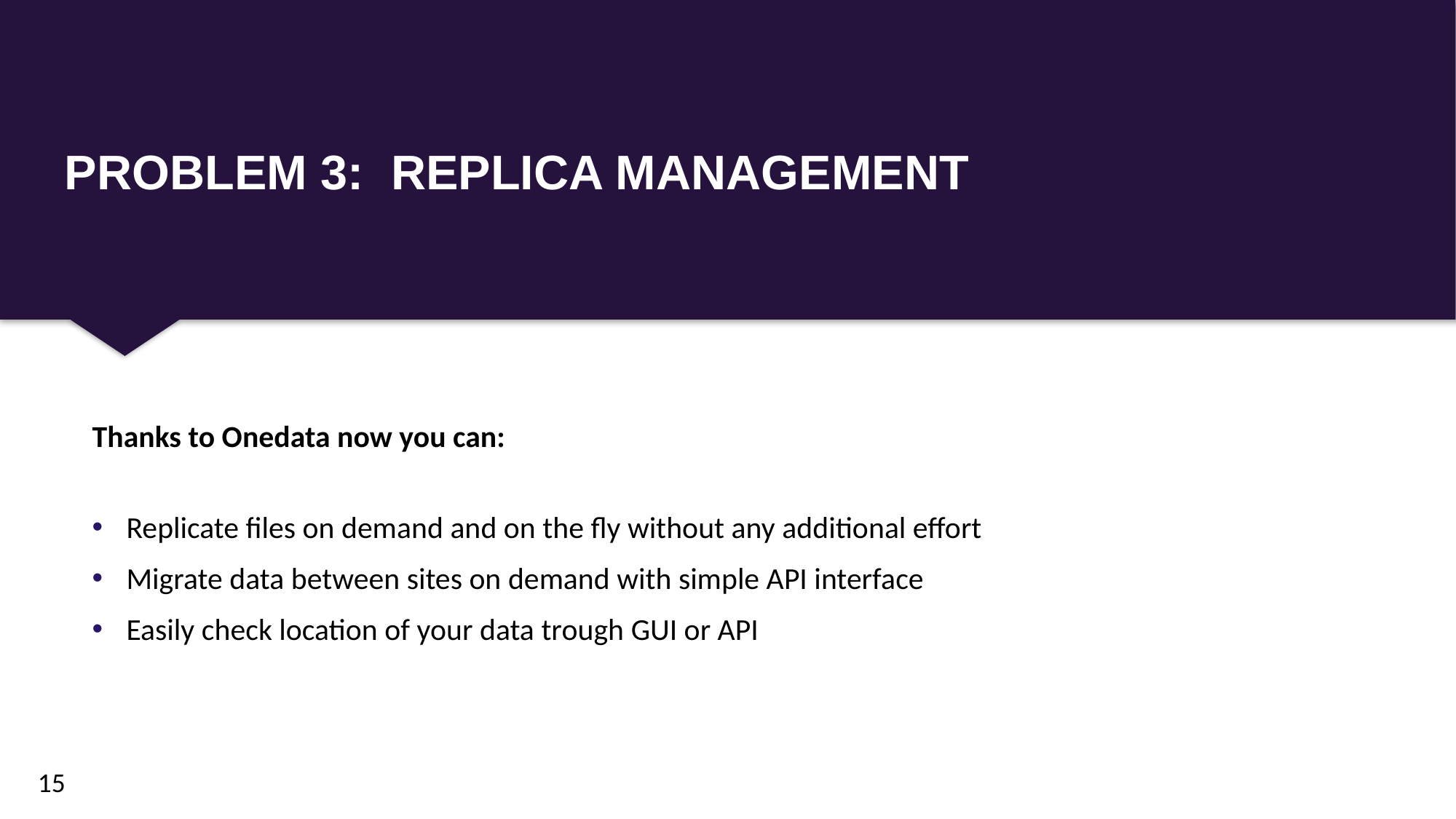

# PROBLEM 3:  REPLICA MANAGEMENT

Thanks to Onedata now you can:
Replicate files on demand and on the fly without any additional effort
Migrate data between sites on demand with simple API interface
Easily check location of your data trough GUI or API
15